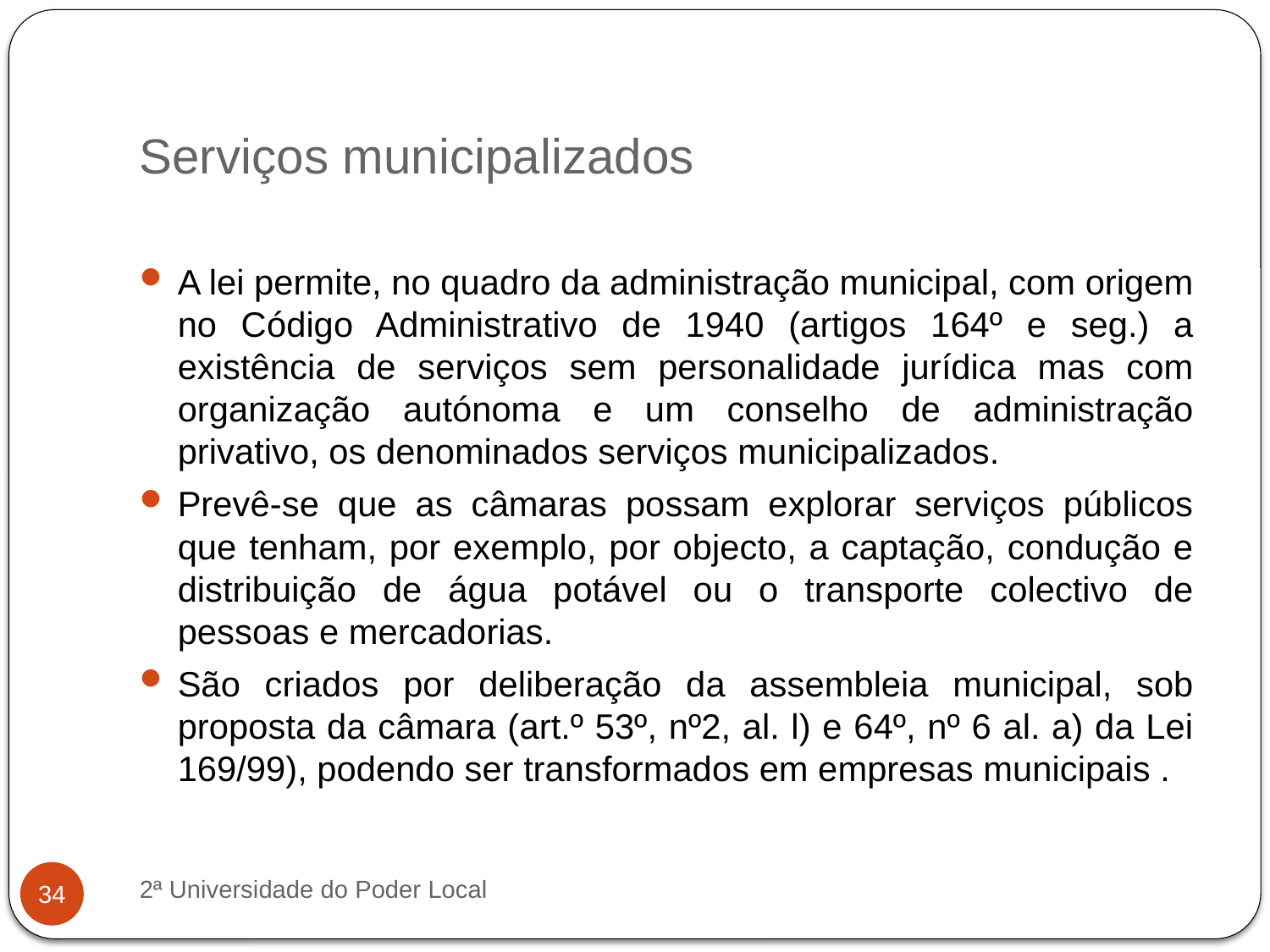

# Serviços municipalizados

A lei permite, no quadro da administração municipal, com origem no Código Administrativo de 1940 (artigos 164º e seg.) a existência de serviços sem personalidade jurídica mas com organização autónoma e um conselho de administração privativo, os denominados serviços municipalizados.
Prevê-se que as câmaras possam explorar serviços públicos que tenham, por exemplo, por objecto, a captação, condução e distribuição de água potável ou o transporte colectivo de pessoas e mercadorias.
São criados por deliberação da assembleia municipal, sob proposta da câmara (art.º 53º, nº2, al. l) e 64º, nº 6 al. a) da Lei 169/99), podendo ser transformados em empresas municipais .

2ª Universidade do Poder Local
34